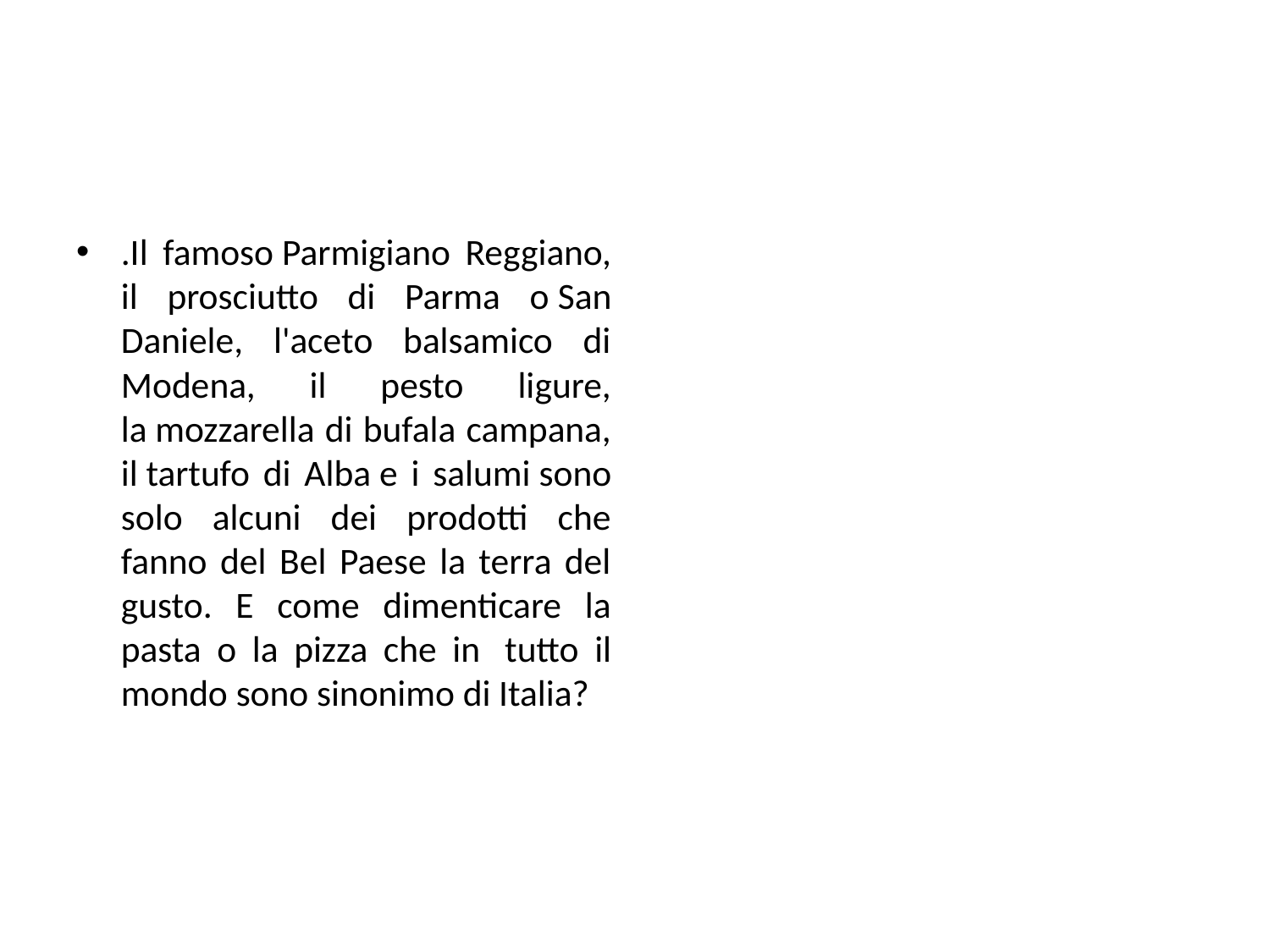

#
.Il famoso Parmigiano Reggiano, il prosciutto di Parma o San Daniele, l'aceto balsamico di Modena, il pesto ligure, la mozzarella di bufala campana, il tartufo di Alba e i salumi sono solo alcuni dei prodotti che fanno del Bel Paese la terra del gusto. E come dimenticare la pasta o la pizza che in  tutto il mondo sono sinonimo di Italia?